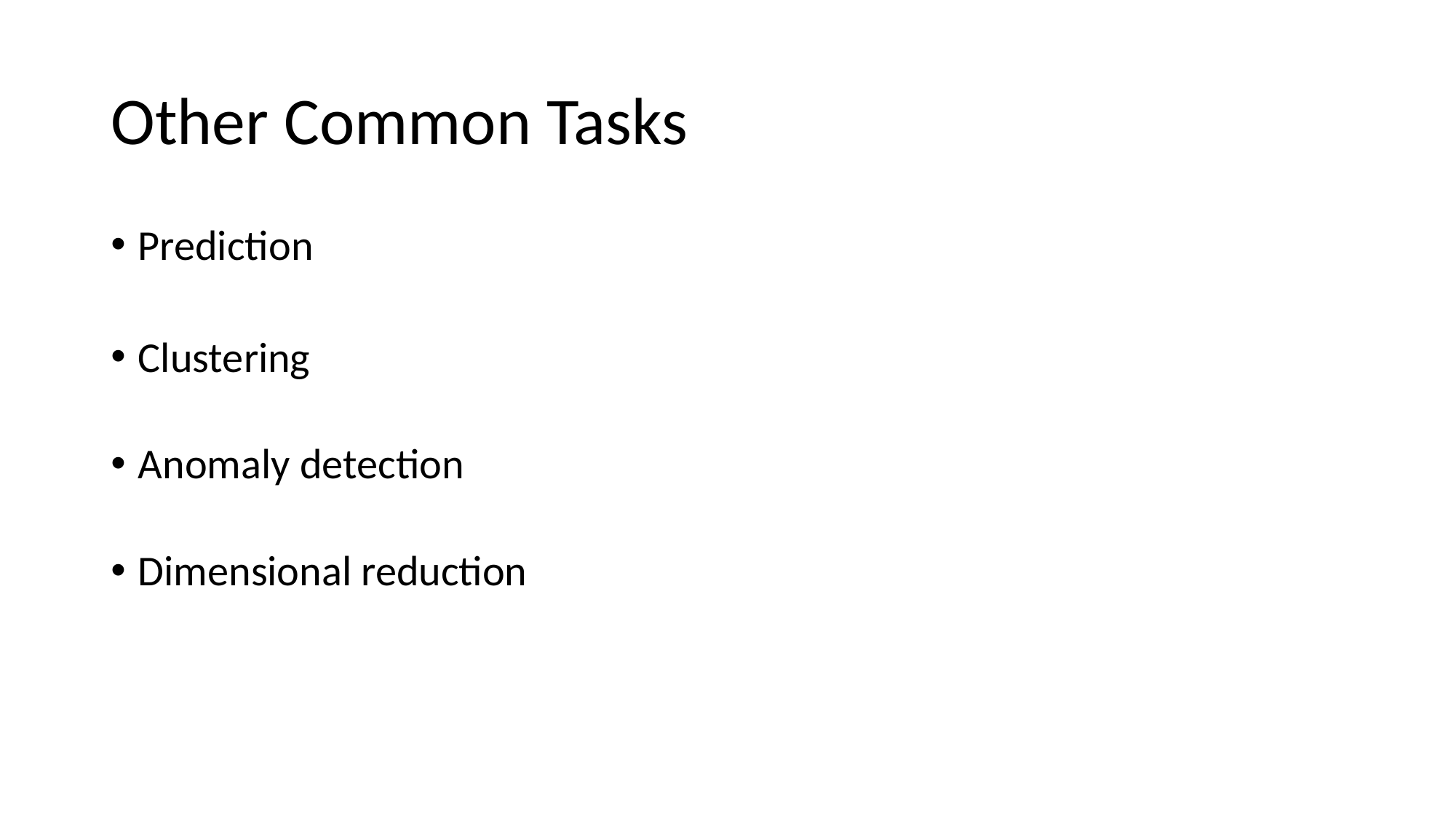

# Other Common Tasks
Prediction
Clustering
Anomaly detection
Dimensional reduction